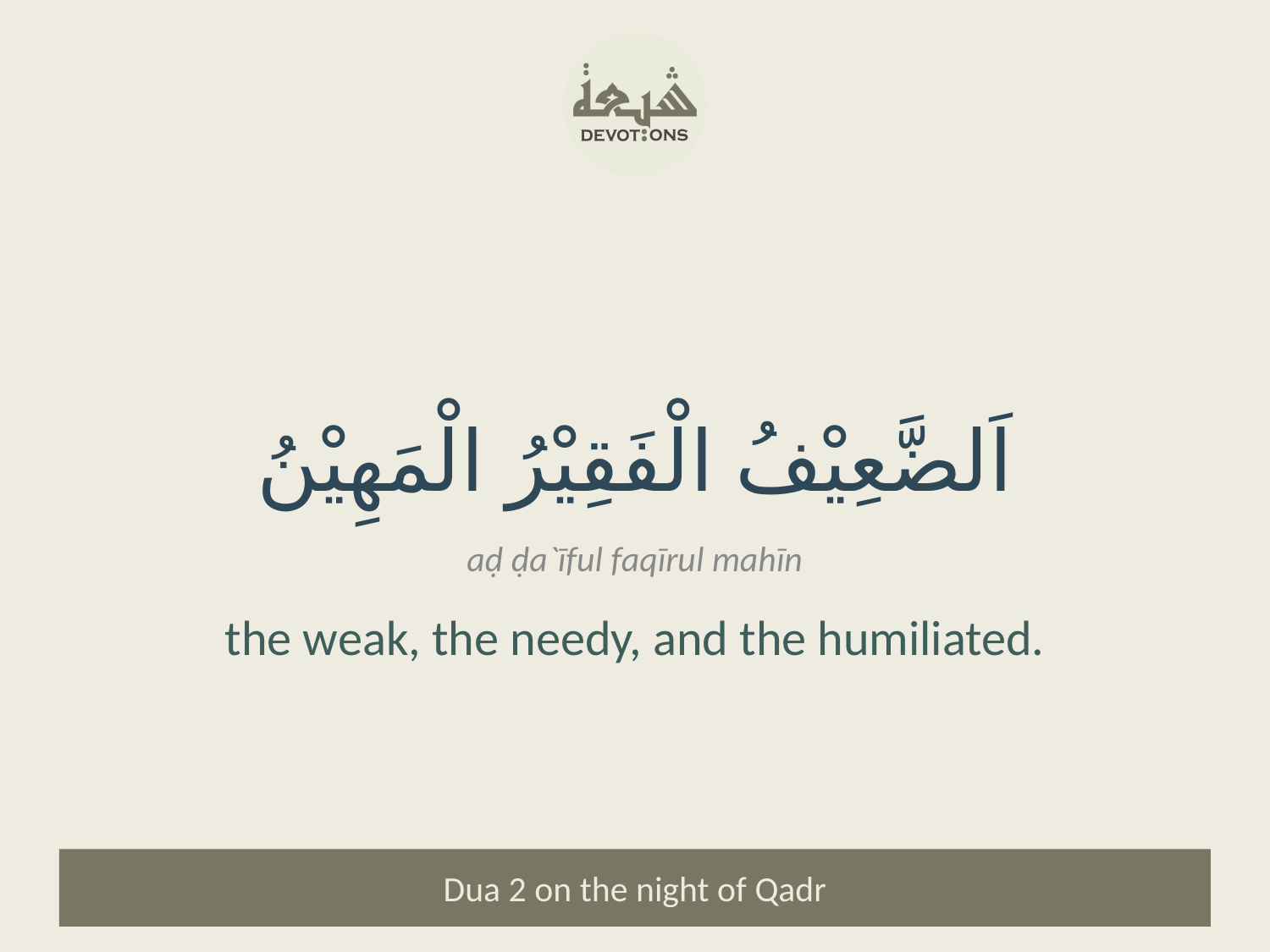

اَلضَّعِيْفُ الْفَقِيْرُ الْمَهِيْنُ
aḍ ḍa`īful faqīrul mahīn
the weak, the needy, and the humiliated.
Dua 2 on the night of Qadr